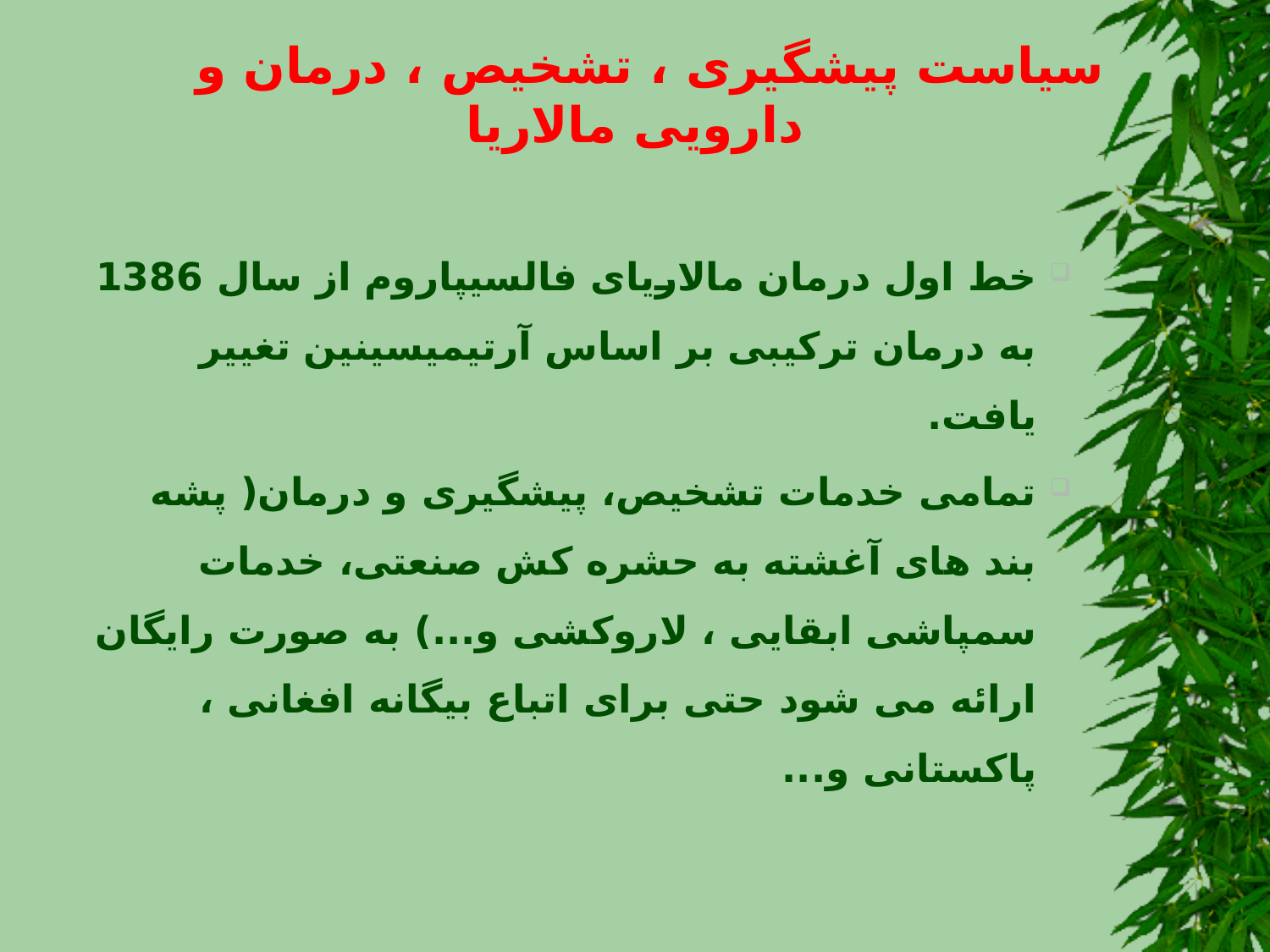

# سیاست پیشگیری ، تشخیص ، درمان و دارویی مالاریا

خط اول درمان مالاریای فالسیپاروم از سال 1386 به درمان ترکیبی بر اساس آرتیمیسینین تغییر یافت.
تمامی خدمات تشخیص، پیشگیری و درمان( پشه بند های آغشته به حشره کش صنعتی، خدمات سمپاشی ابقایی ، لاروکشی و...) به صورت رایگان ارائه می شود حتی برای اتباع بیگانه افغانی ، پاکستانی و...